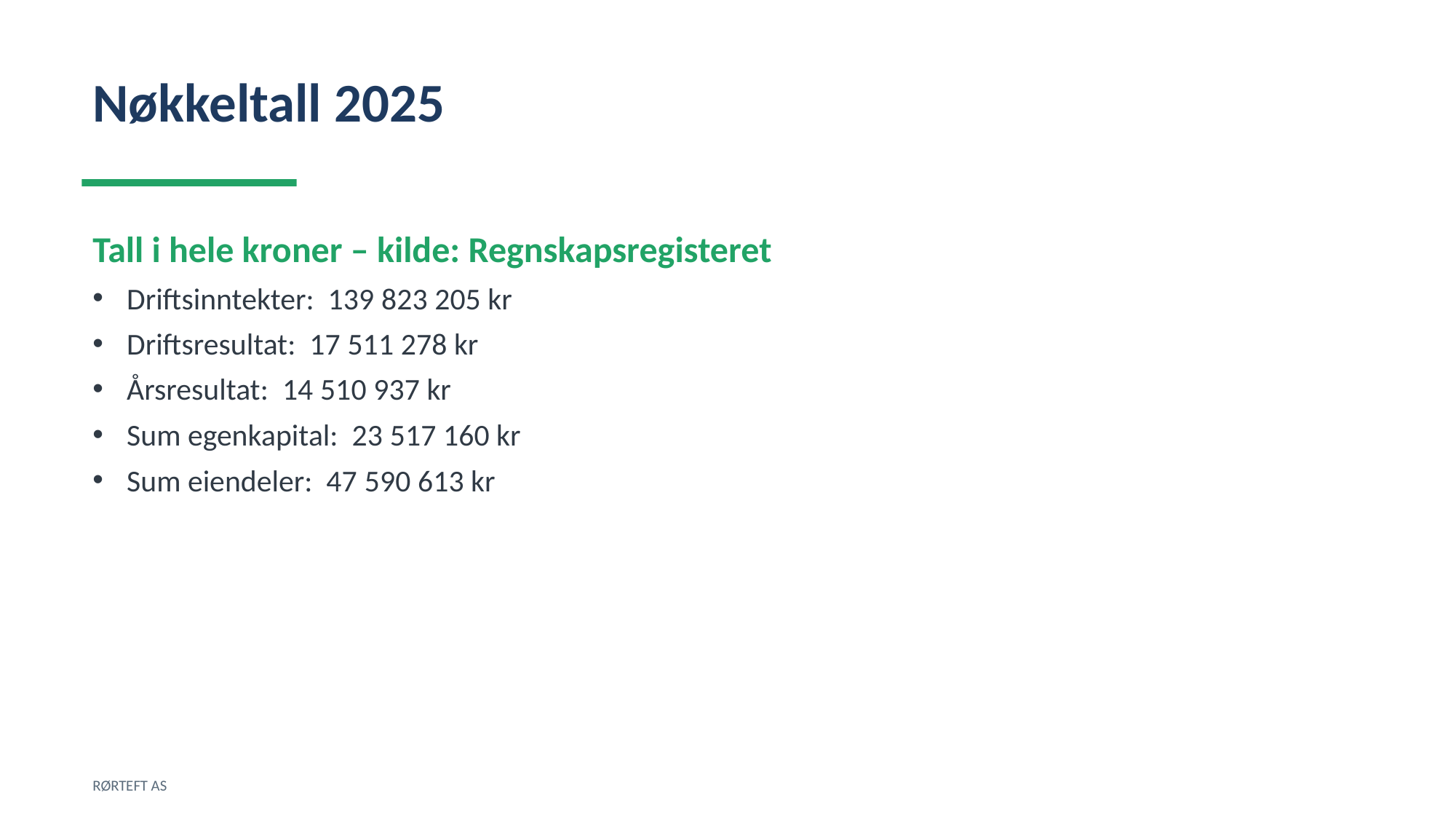

Nøkkeltall 2025

Tall i hele kroner – kilde: Regnskapsregisteret
Driftsinntekter:  139 823 205 kr
Driftsresultat:  17 511 278 kr
Årsresultat:  14 510 937 kr
Sum egenkapital:  23 517 160 kr
Sum eiendeler:  47 590 613 kr
RØRTEFT AS